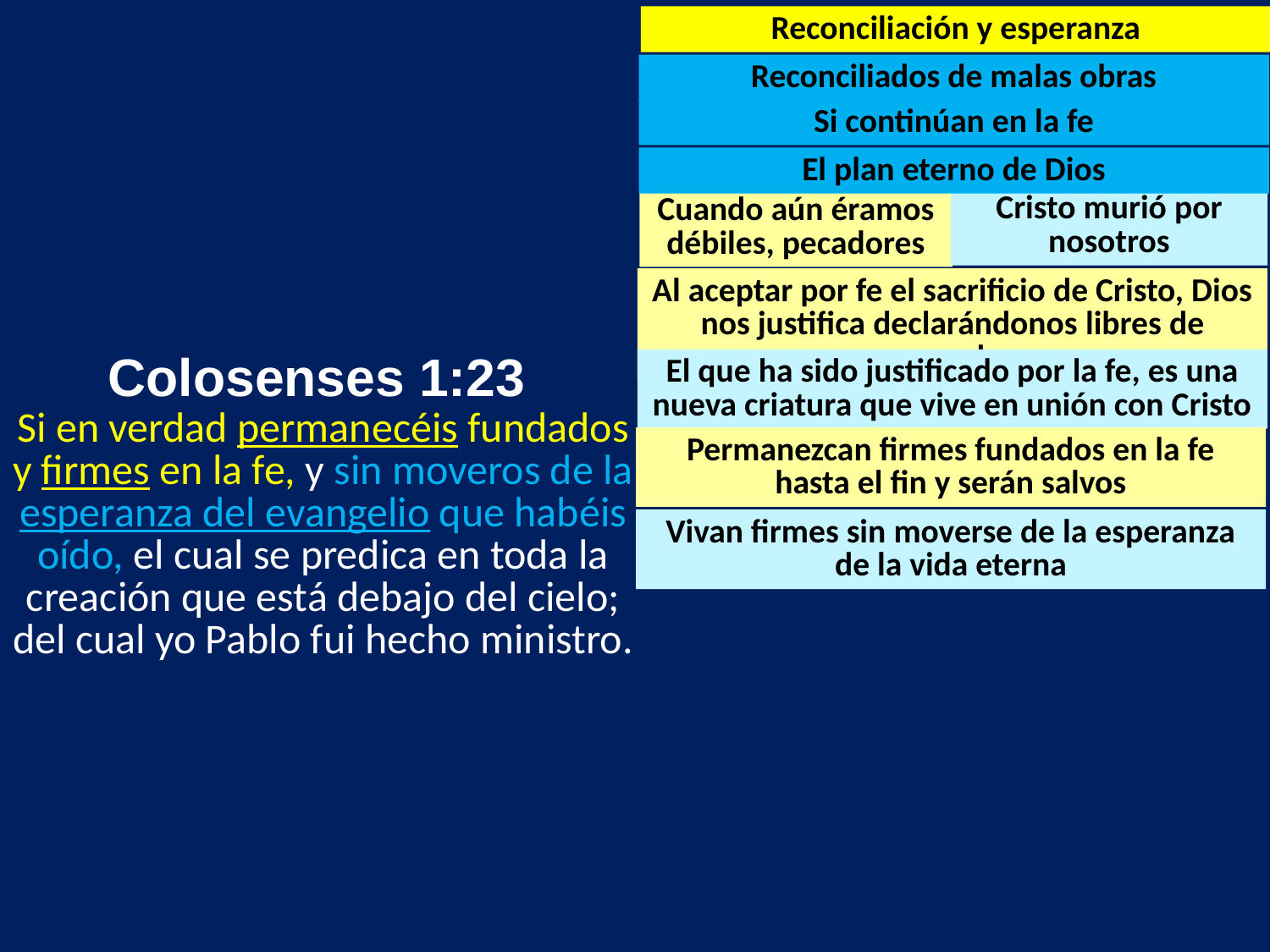

Reconciliación y esperanza
Reconciliados de malas obras
Si continúan en la fe
El plan eterno de Dios
Cristo murió por nosotros
Cuando aún éramos débiles, pecadores
Al aceptar por fe el sacrificio de Cristo, Dios nos justifica declarándonos libres de pecado
Colosenses 1:23
El que ha sido justificado por la fe, es una nueva criatura que vive en unión con Cristo
Si en verdad permanecéis fundados y firmes en la fe, y sin moveros de la esperanza del evangelio que habéis oído, el cual se predica en toda la creación que está debajo del cielo; del cual yo Pablo fui hecho ministro.
Permanezcan firmes fundados en la fe hasta el fin y serán salvos
Vivan firmes sin moverse de la esperanza de la vida eterna